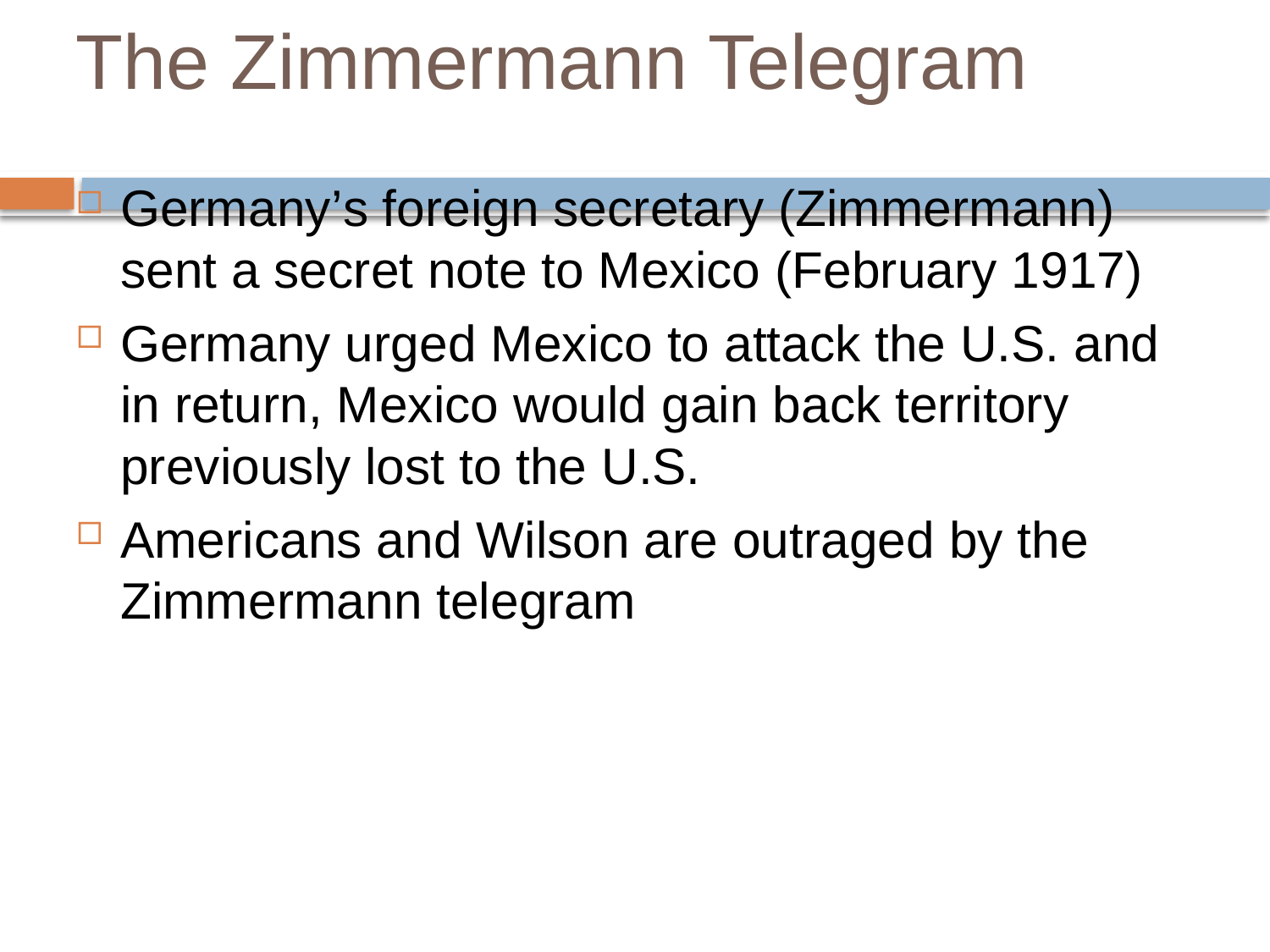

# The Zimmermann Telegram
Germany’s foreign secretary (Zimmermann) sent a secret note to Mexico (February 1917)
Germany urged Mexico to attack the U.S. and in return, Mexico would gain back territory previously lost to the U.S.
Americans and Wilson are outraged by the Zimmermann telegram